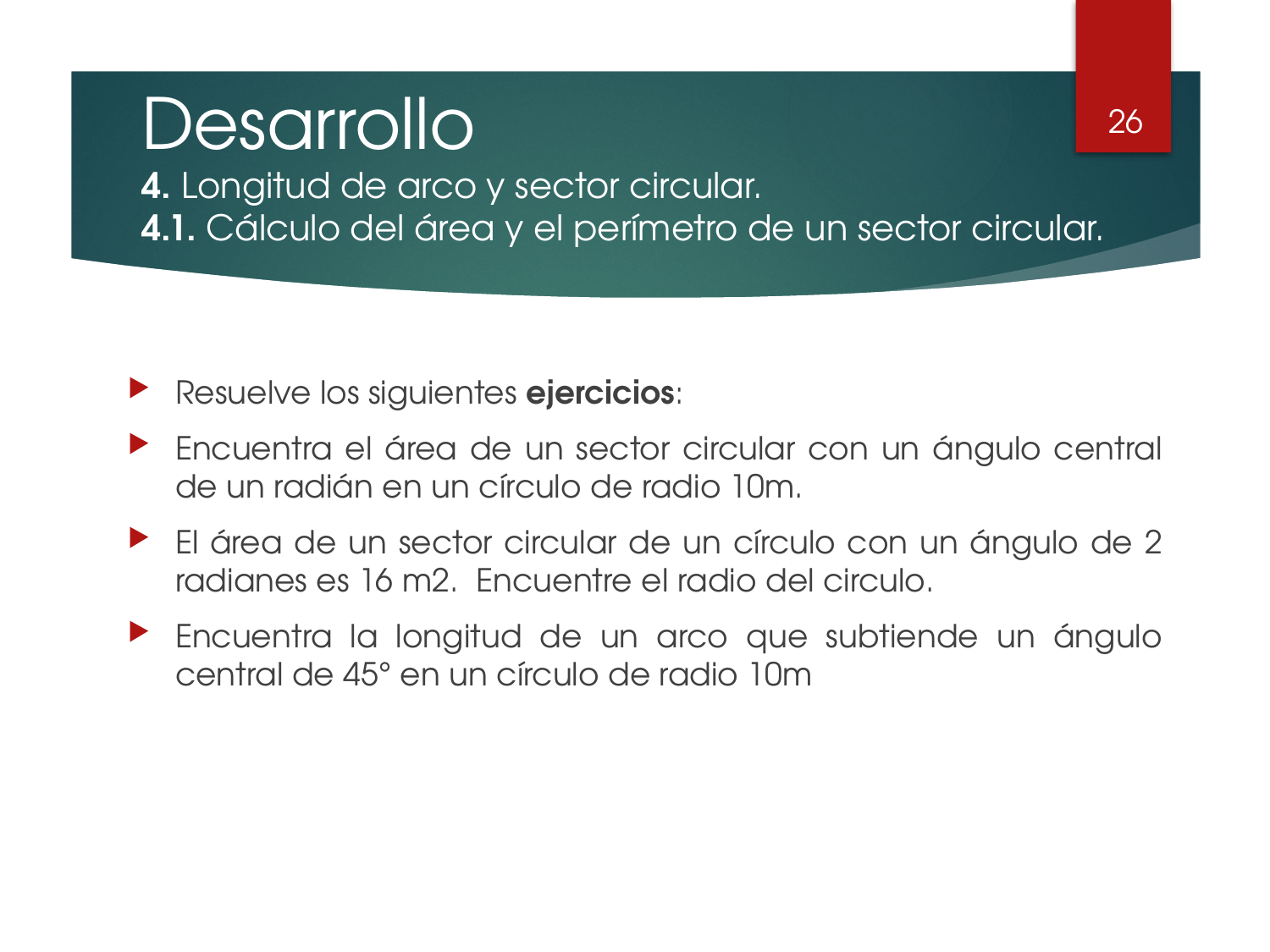

Desarrollo
4. Longitud de arco y sector circular.
4.1. Cálculo del área y el perímetro de un sector circular.
26
Resuelve los siguientes ejercicios:
Encuentra el área de un sector circular con un ángulo central de un radián en un círculo de radio 10m.
El área de un sector circular de un círculo con un ángulo de 2 radianes es 16 m2.  Encuentre el radio del circulo.
Encuentra la longitud de un arco que subtiende un ángulo central de 45° en un círculo de radio 10m

26